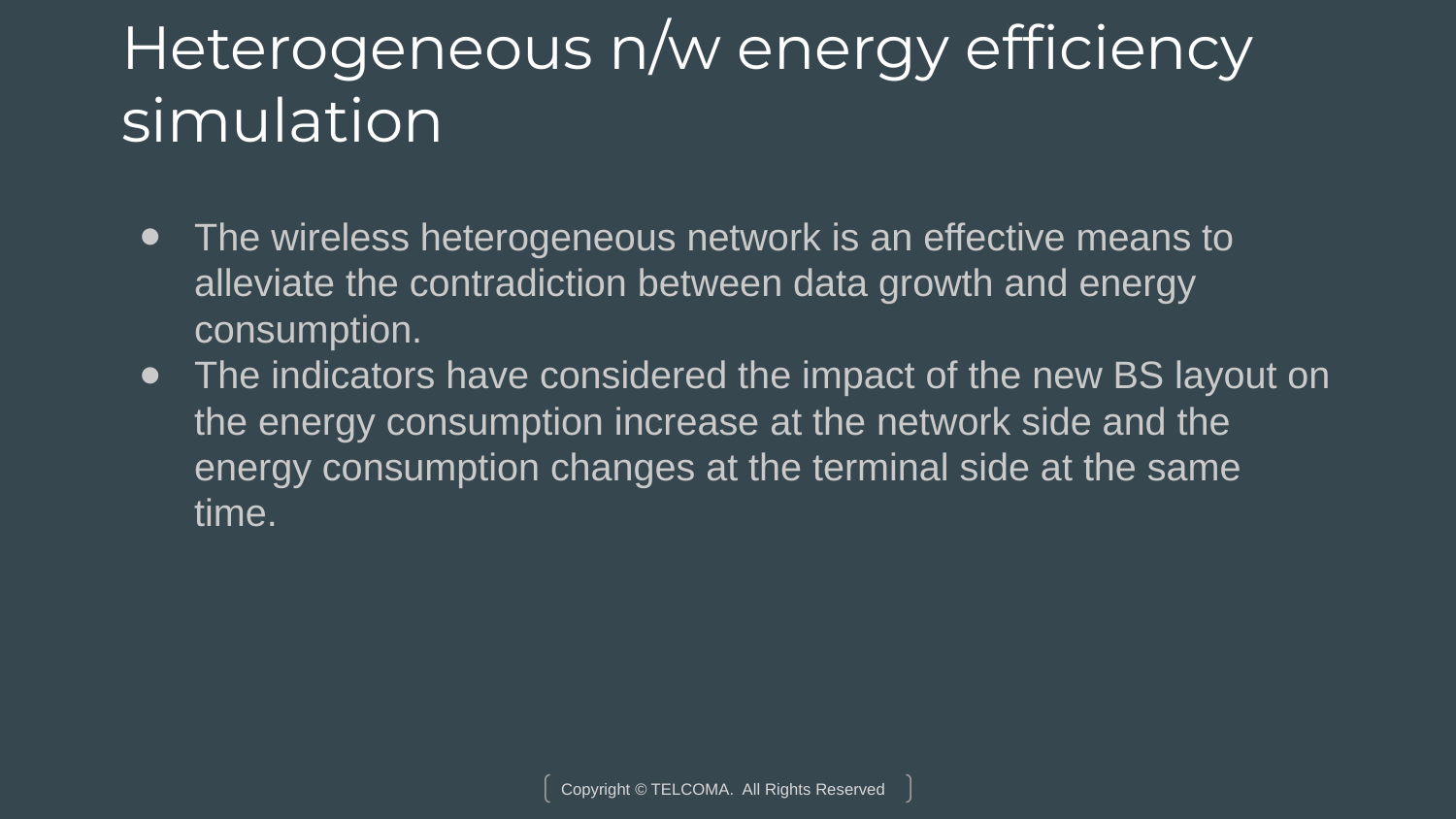

# Heterogeneous n/w energy efficiency simulation
The wireless heterogeneous network is an effective means to alleviate the contradiction between data growth and energy consumption.
The indicators have considered the impact of the new BS layout on the energy consumption increase at the network side and the energy consumption changes at the terminal side at the same time.